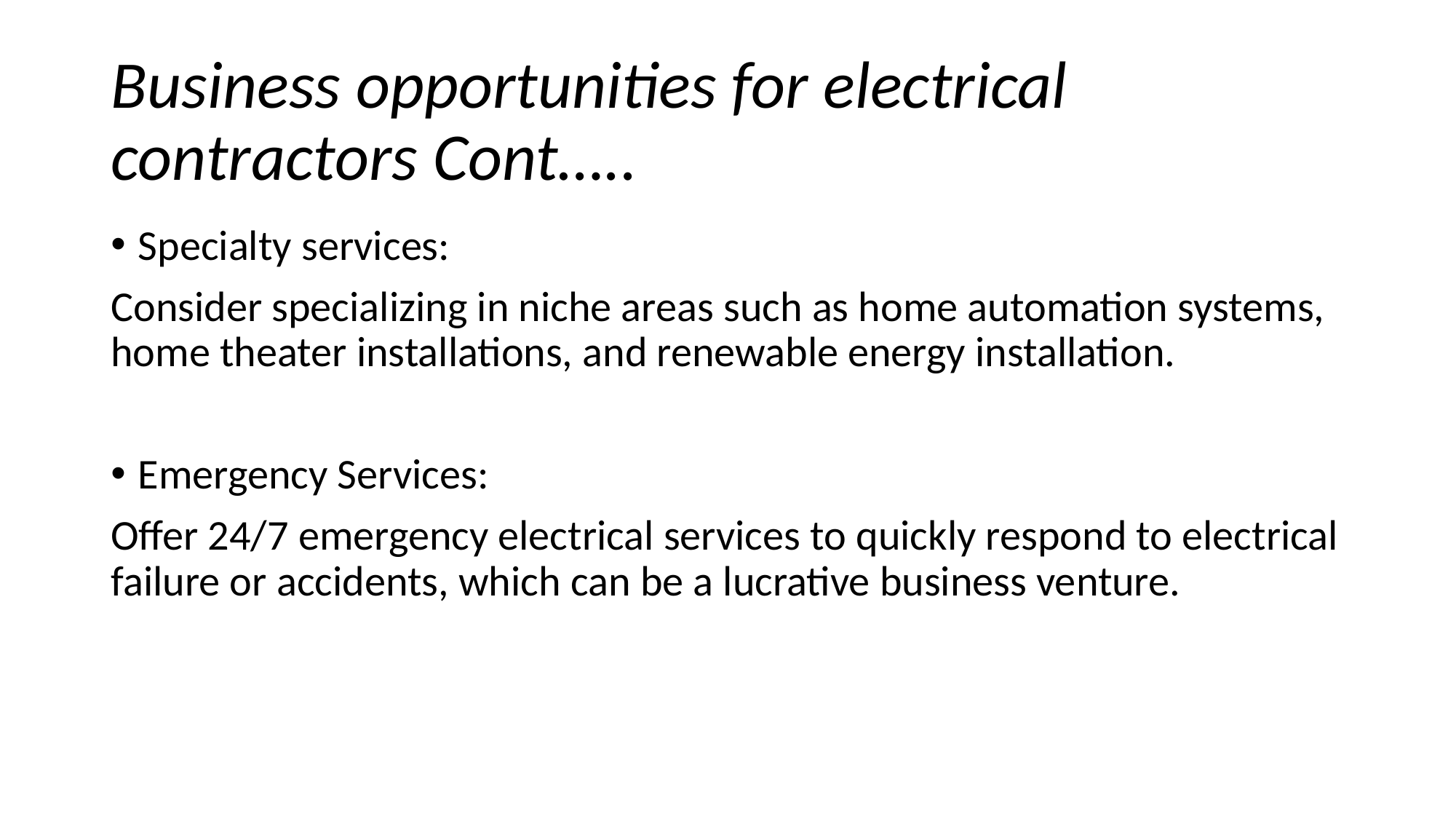

# Business opportunities for electrical contractors Cont…..
Specialty services:
Consider specializing in niche areas such as home automation systems, home theater installations, and renewable energy installation.

Emergency Services:
Offer 24/7 emergency electrical services to quickly respond to electrical failure or accidents, which can be a lucrative business venture.